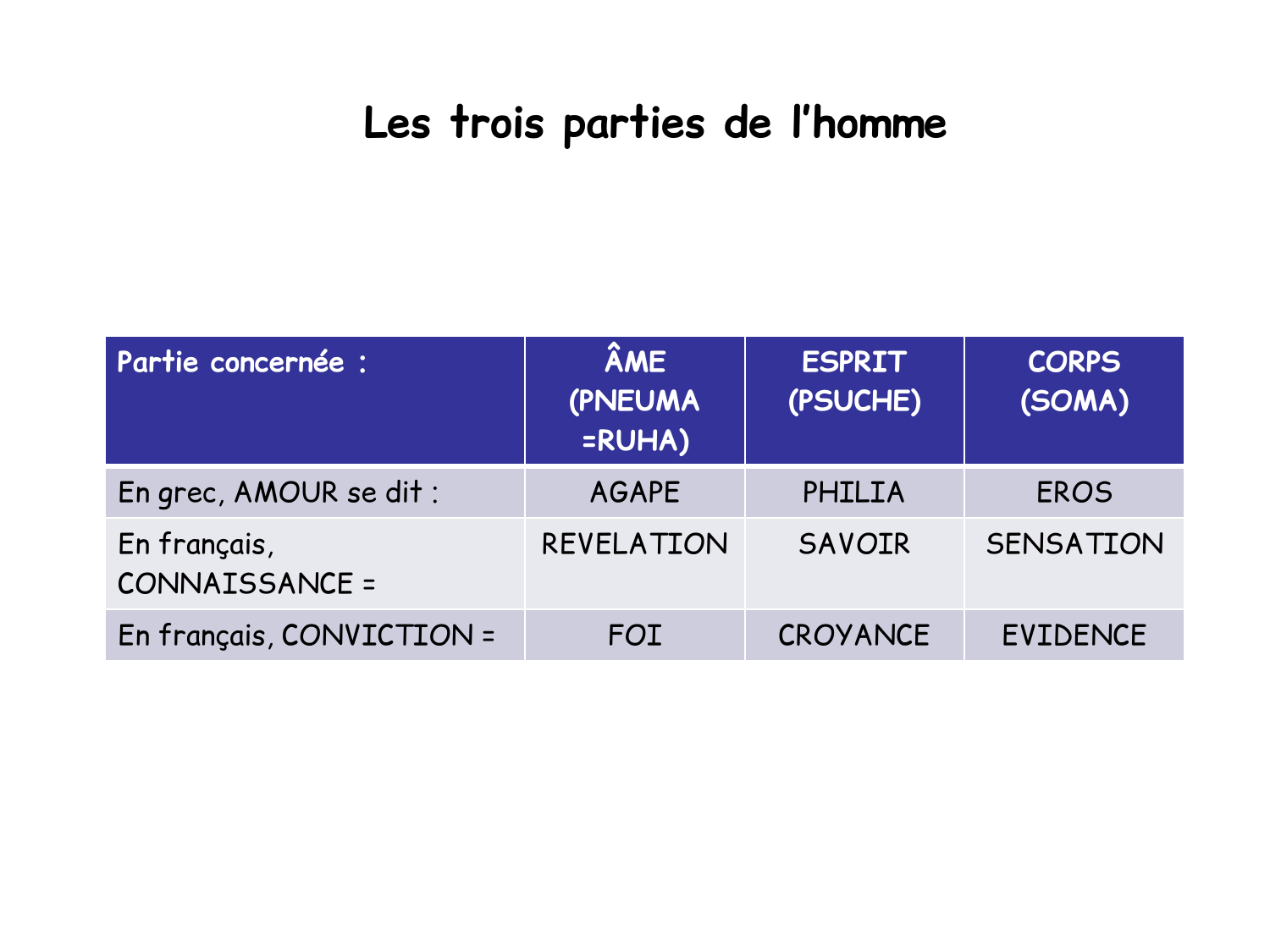

# Les trois parties de l’homme
| Partie concernée : | ÂME (PNEUMA =RUHA) | ESPRIT (PSUCHE) | CORPS (SOMA) |
| --- | --- | --- | --- |
| En grec, AMOUR se dit : | AGAPE | PHILIA | EROS |
| En français, CONNAISSANCE = | REVELATION | SAVOIR | SENSATION |
| En français, CONVICTION = | FOI | CROYANCE | EVIDENCE |